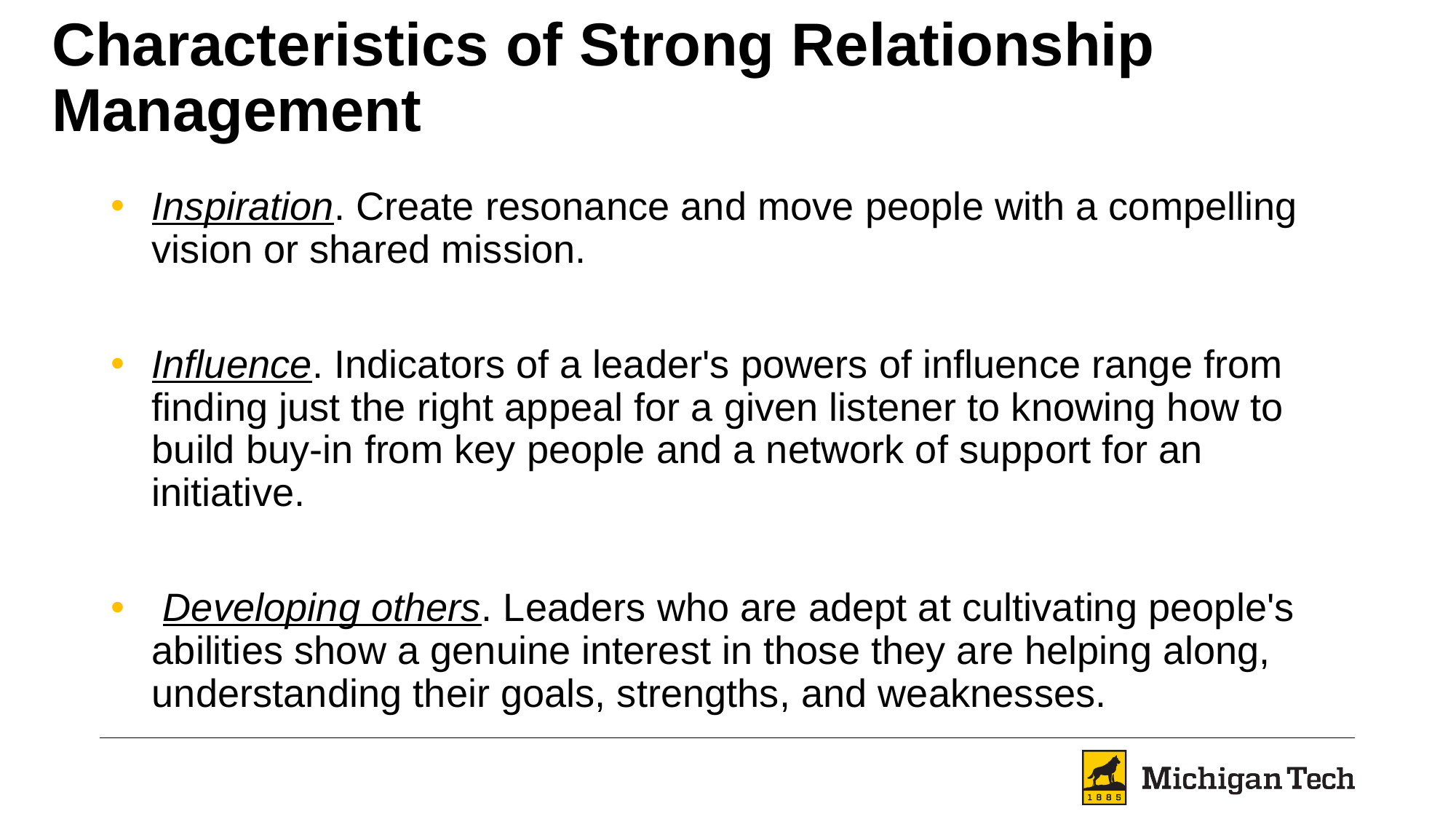

# Characteristics of Strong Relationship Management
Inspiration. Create resonance and move people with a compelling vision or shared mission.

Influence. Indicators of a leader's powers of influence range from finding just the right appeal for a given listener to knowing how to build buy-in from key people and a network of support for an initiative.

 Developing others. Leaders who are adept at cultivating people's abilities show a genuine interest in those they are helping along, understanding their goals, strengths, and weaknesses.